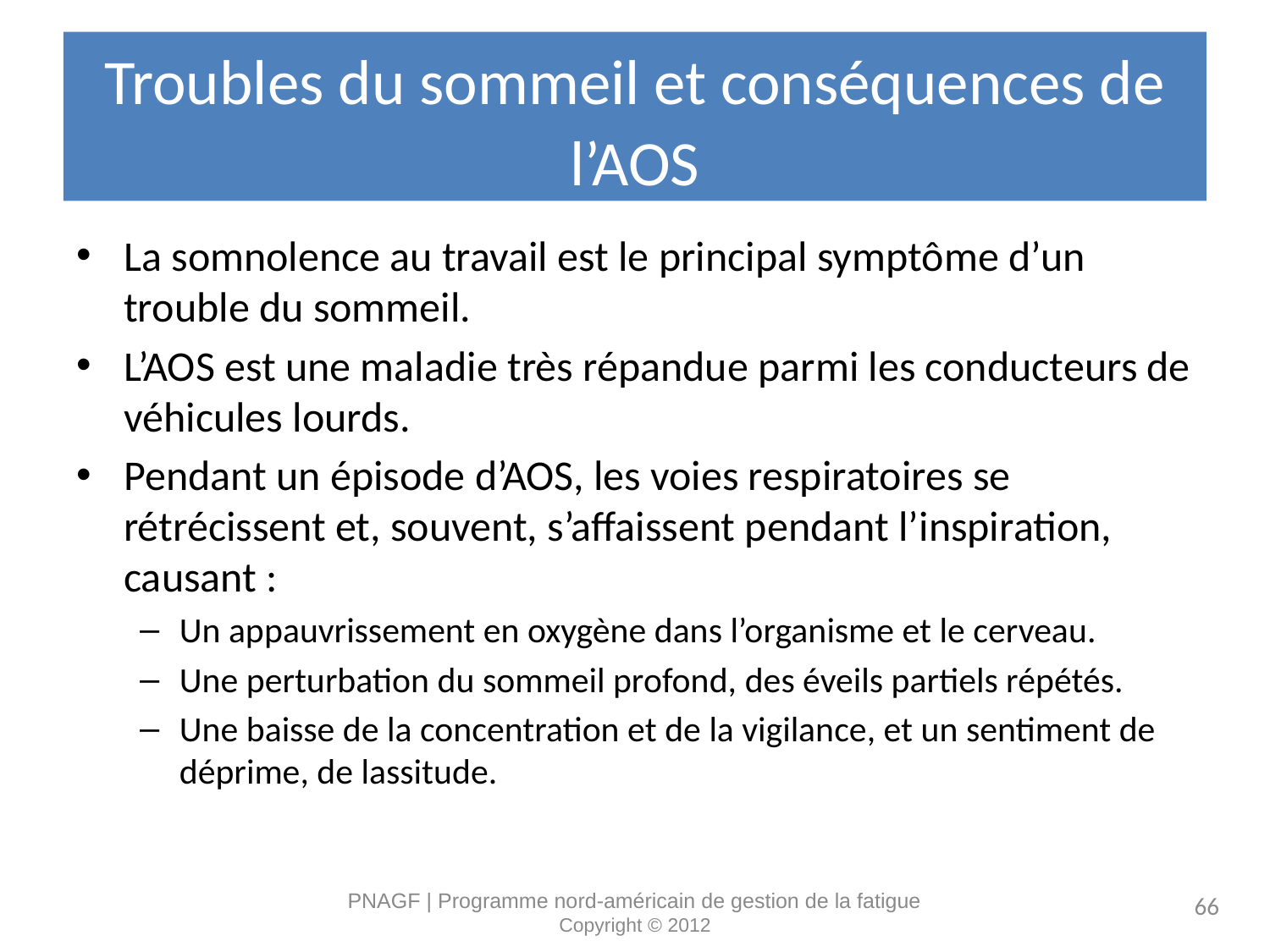

# Troubles du sommeil et conséquences de l’AOS
La somnolence au travail est le principal symptôme d’un trouble du sommeil.
L’AOS est une maladie très répandue parmi les conducteurs de véhicules lourds.
Pendant un épisode d’AOS, les voies respiratoires se rétrécissent et, souvent, s’affaissent pendant l’inspiration, causant :
Un appauvrissement en oxygène dans l’organisme et le cerveau.
Une perturbation du sommeil profond, des éveils partiels répétés.
Une baisse de la concentration et de la vigilance, et un sentiment de déprime, de lassitude.